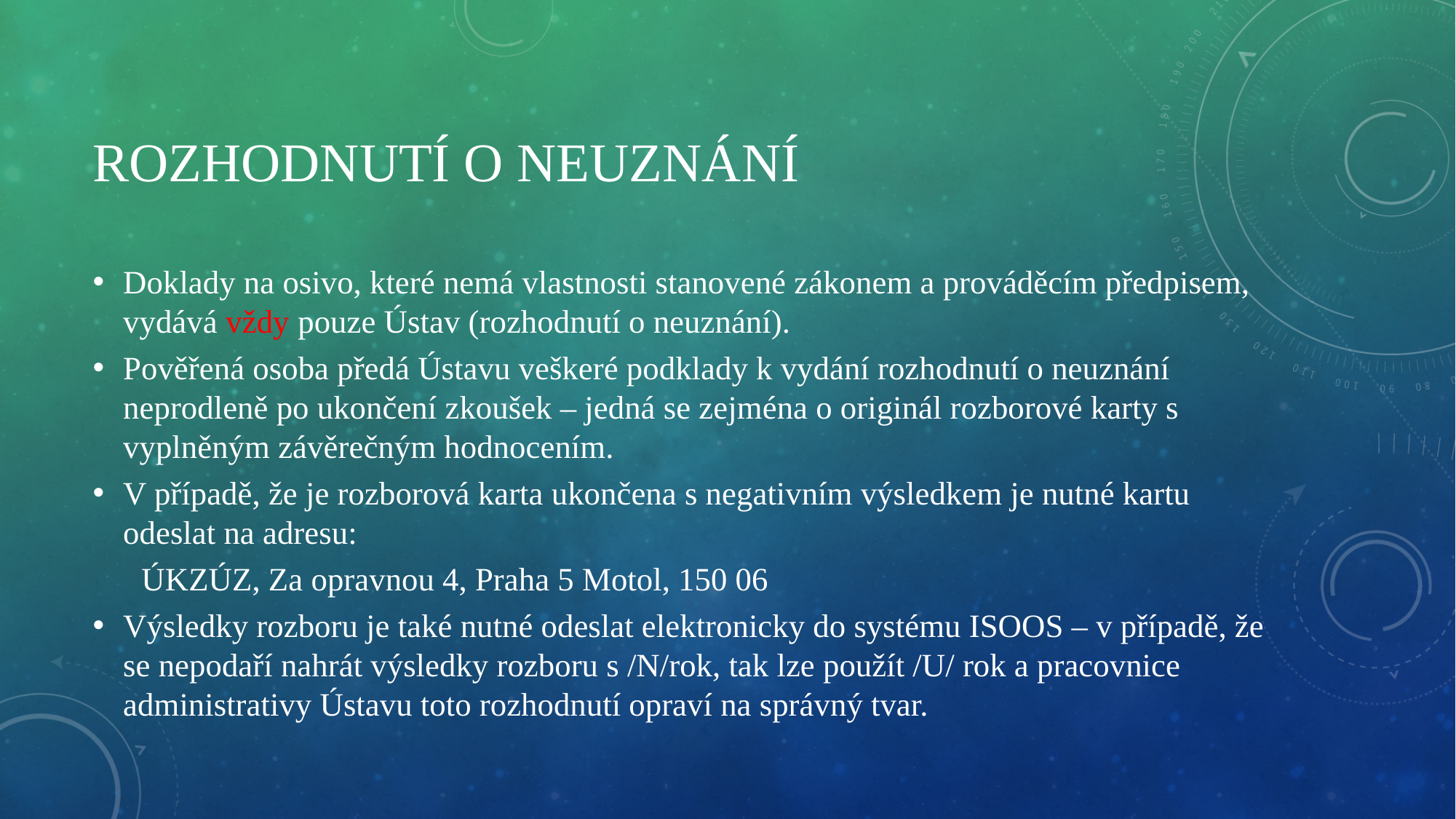

# Rozhodnutí o neuznání
Doklady na osivo, které nemá vlastnosti stanovené zákonem a prováděcím předpisem, vydává vždy pouze Ústav (rozhodnutí o neuznání).
Pověřená osoba předá Ústavu veškeré podklady k vydání rozhodnutí o neuznání neprodleně po ukončení zkoušek – jedná se zejména o originál rozborové karty s vyplněným závěrečným hodnocením.
V případě, že je rozborová karta ukončena s negativním výsledkem je nutné kartu odeslat na adresu:
ÚKZÚZ, Za opravnou 4, Praha 5 Motol, 150 06
Výsledky rozboru je také nutné odeslat elektronicky do systému ISOOS – v případě, že se nepodaří nahrát výsledky rozboru s /N/rok, tak lze použít /U/ rok a pracovnice administrativy Ústavu toto rozhodnutí opraví na správný tvar.